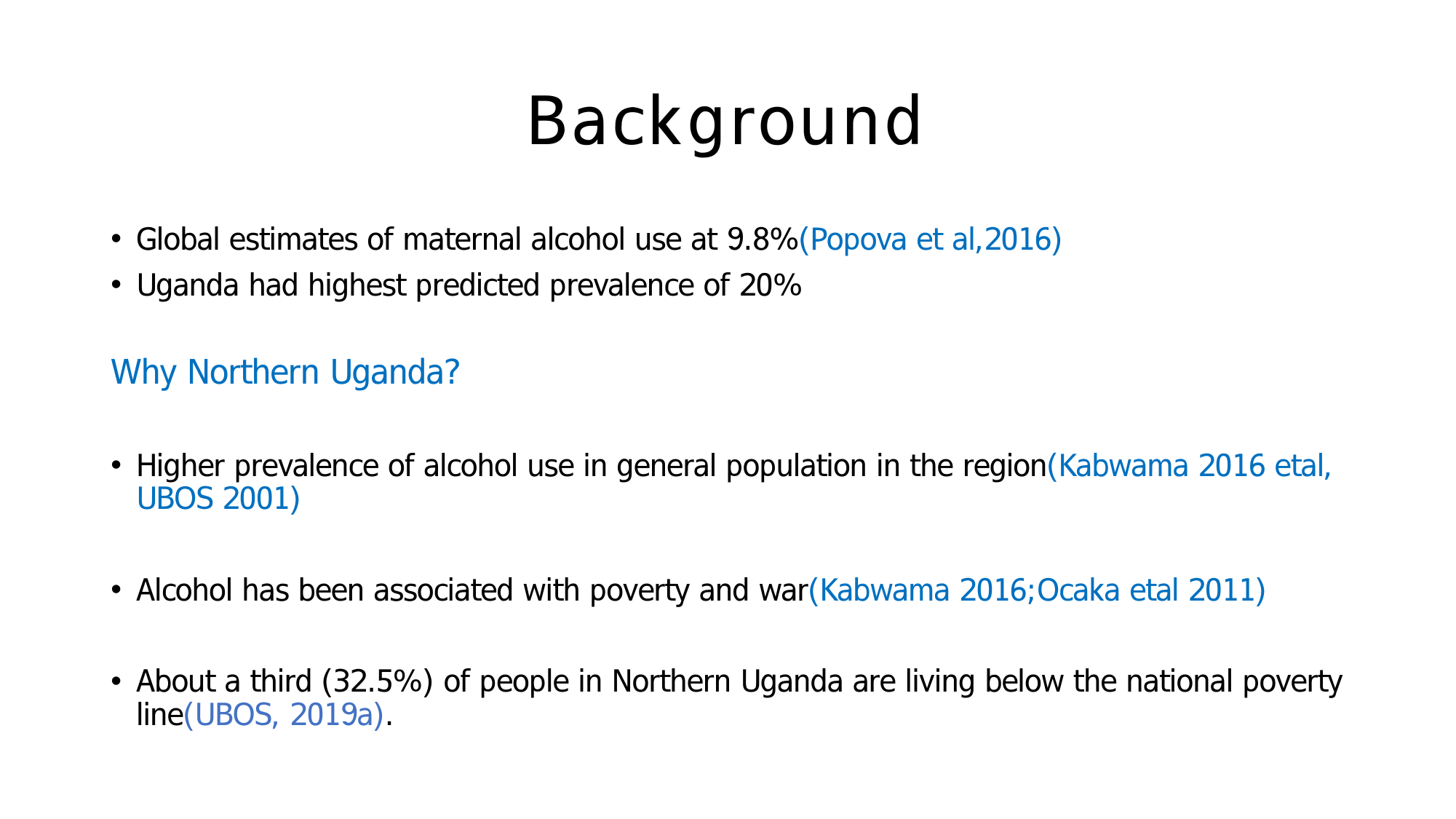

# Background
Global estimates of maternal alcohol use at 9.8%(Popova et al,2016)
Uganda had highest predicted prevalence of 20%

Why Northern Uganda?

Higher prevalence of alcohol use in general population in the region(Kabwama 2016 etal, UBOS 2001)

Alcohol has been associated with poverty and war(Kabwama 2016;Ocaka etal 2011)

About a third (32.5%) of people in Northern Uganda are living below the national poverty line(UBOS, 2019a).